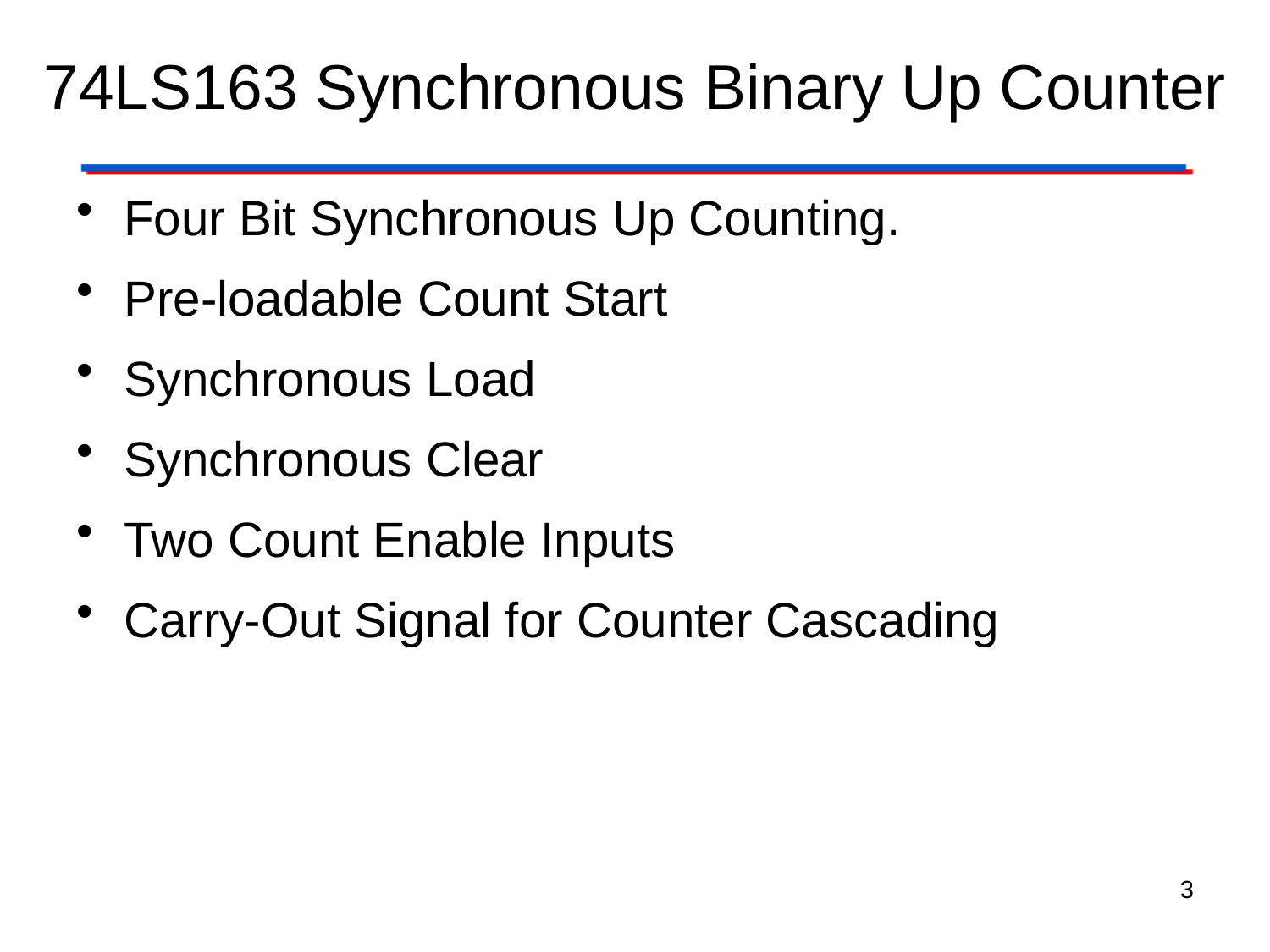

# 74LS163 Synchronous Binary Up Counter
Four Bit Synchronous Up Counting.
Pre-loadable Count Start
Synchronous Load
Synchronous Clear
Two Count Enable Inputs
Carry-Out Signal for Counter Cascading

3